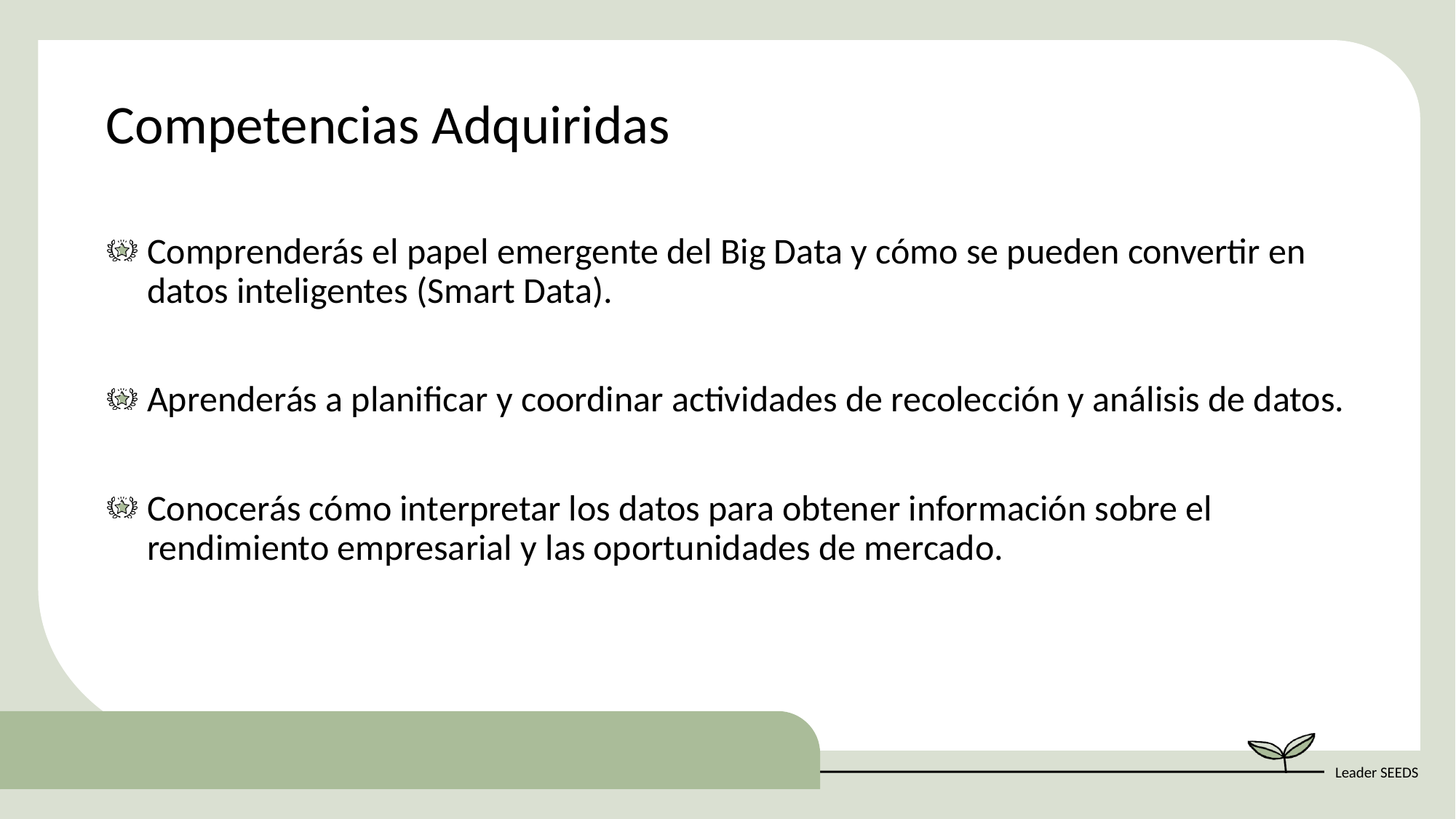

Competencias Adquiridas

Comprenderás el papel emergente del Big Data y cómo se pueden convertir en datos inteligentes (Smart Data).

Aprenderás a planificar y coordinar actividades de recolección y análisis de datos.

Conocerás cómo interpretar los datos para obtener información sobre el rendimiento empresarial y las oportunidades de mercado.